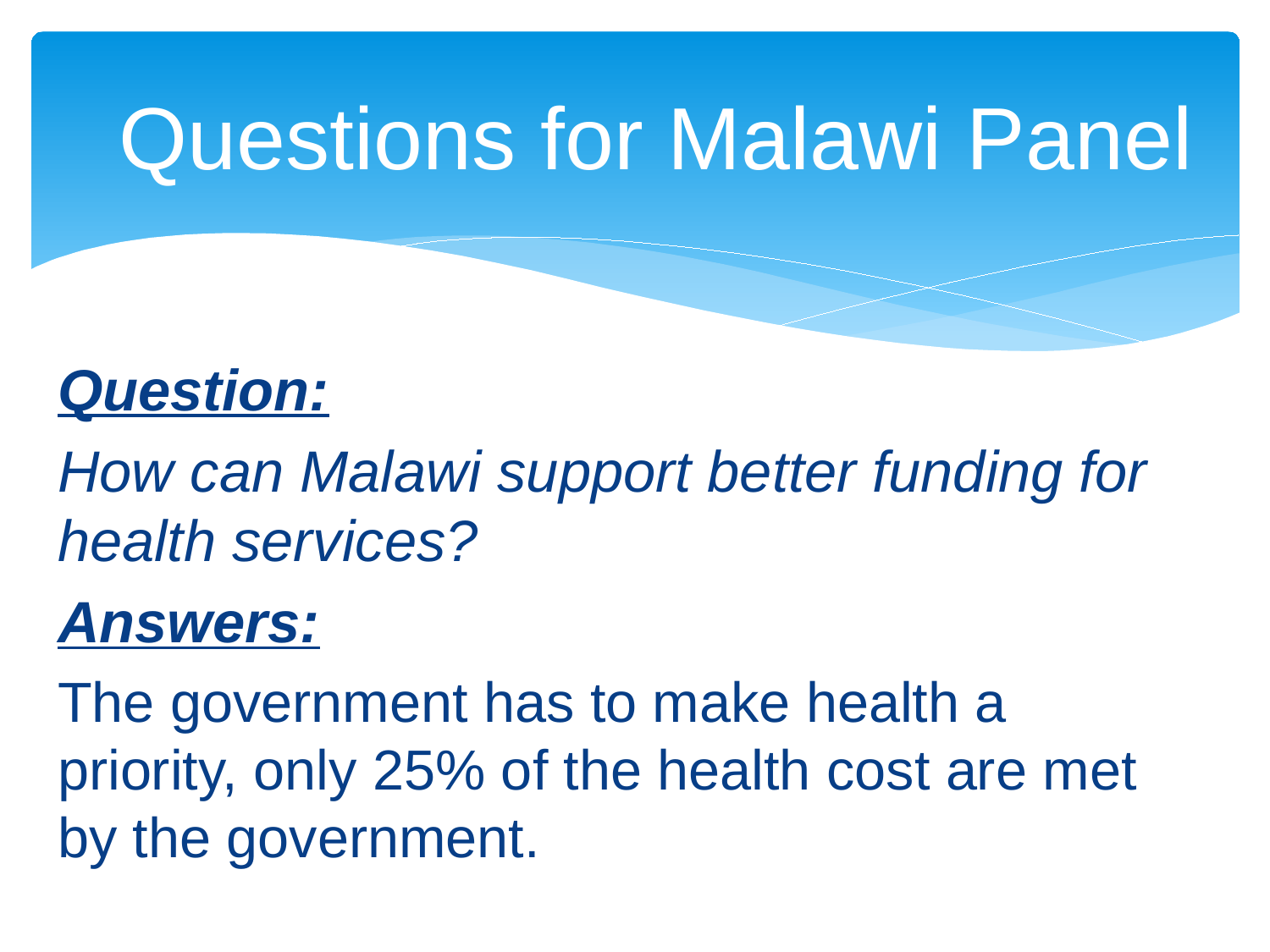

# Questions for Malawi Panel
Question:
How can Malawi support better funding for health services?
Answers:
The government has to make health a priority, only 25% of the health cost are met by the government.